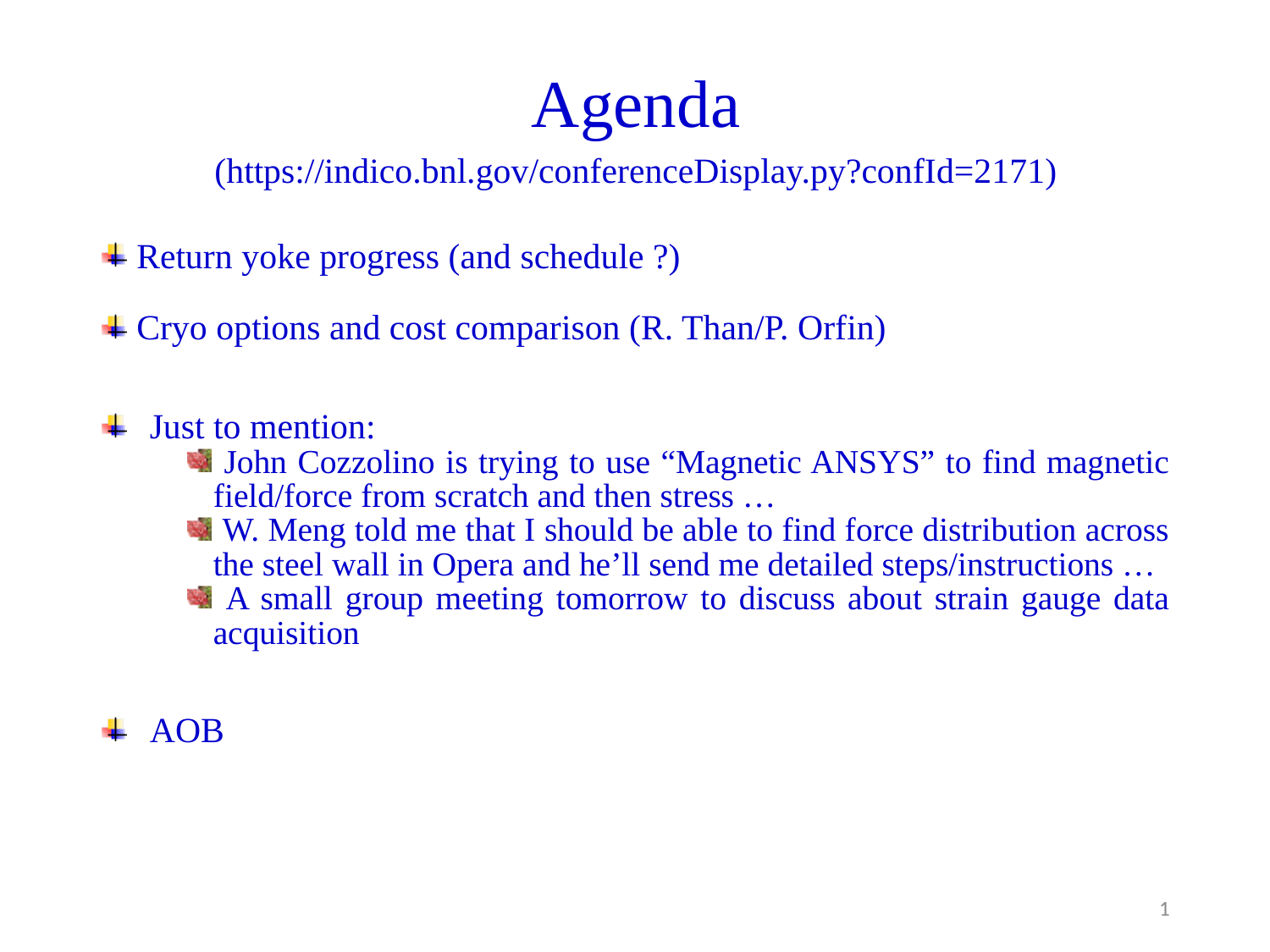

Agenda
(https://indico.bnl.gov/conferenceDisplay.py?confId=2171)

 Return yoke progress (and schedule ?)

 Cryo options and cost comparison (R. Than/P. Orfin)

Just to mention:
 John Cozzolino is trying to use “Magnetic ANSYS” to find magnetic field/force from scratch and then stress …
 W. Meng told me that I should be able to find force distribution across the steel wall in Opera and he’ll send me detailed steps/instructions …
 A small group meeting tomorrow to discuss about strain gauge data acquisition

AOB

1